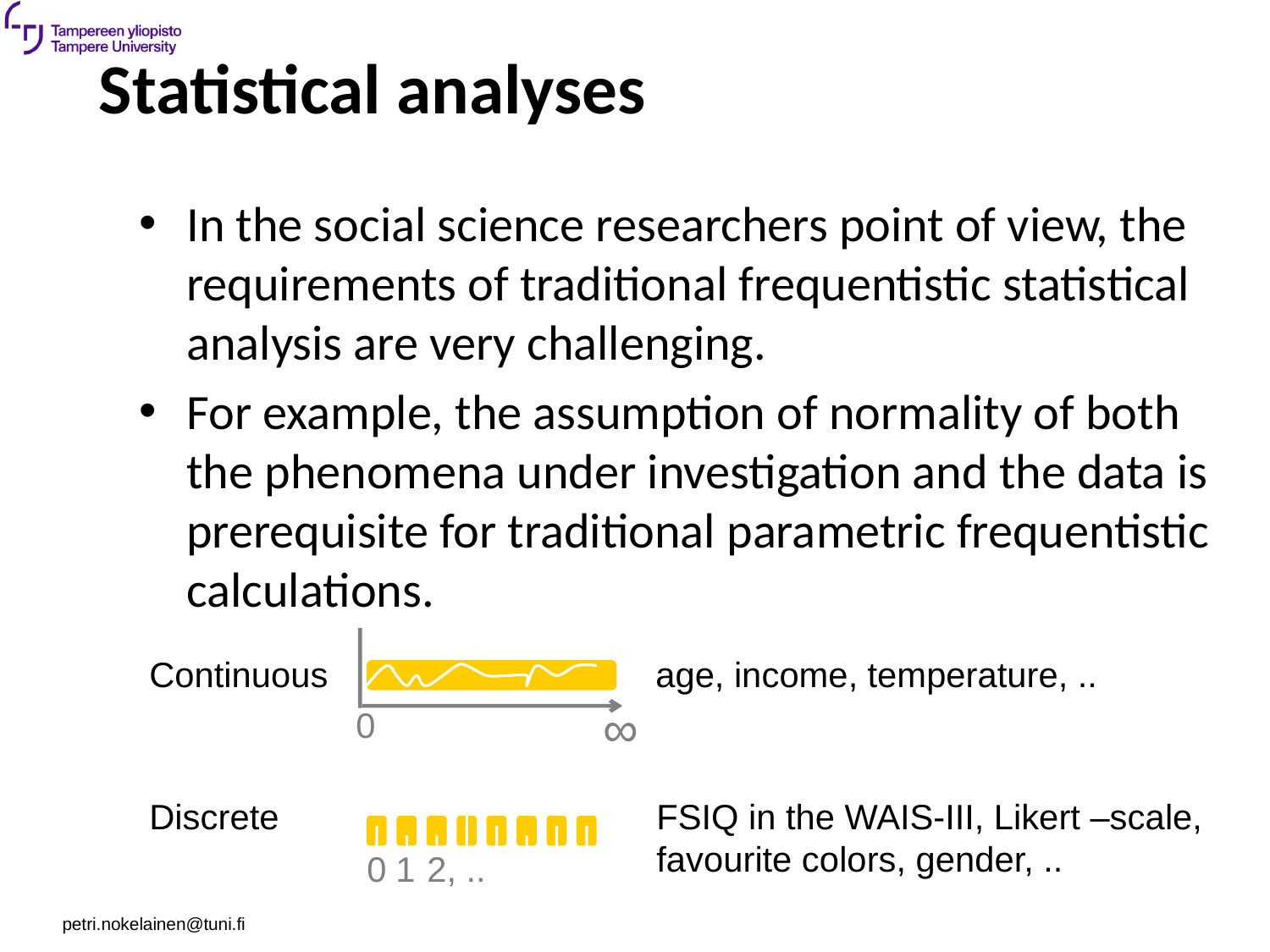

# Statistical analyses
In the social science researchers point of view, the requirements of traditional frequentistic statistical analysis are very challenging.
For example, the assumption of normality of both the phenomena under investigation and the data is prerequisite for traditional parametric frequentistic calculations.

Continuous
age, income, temperature, ..

∞
0

Discrete
FSIQ in the WAIS-III, Likert –scale,
favourite colors, gender, ..

2, ..
1
0